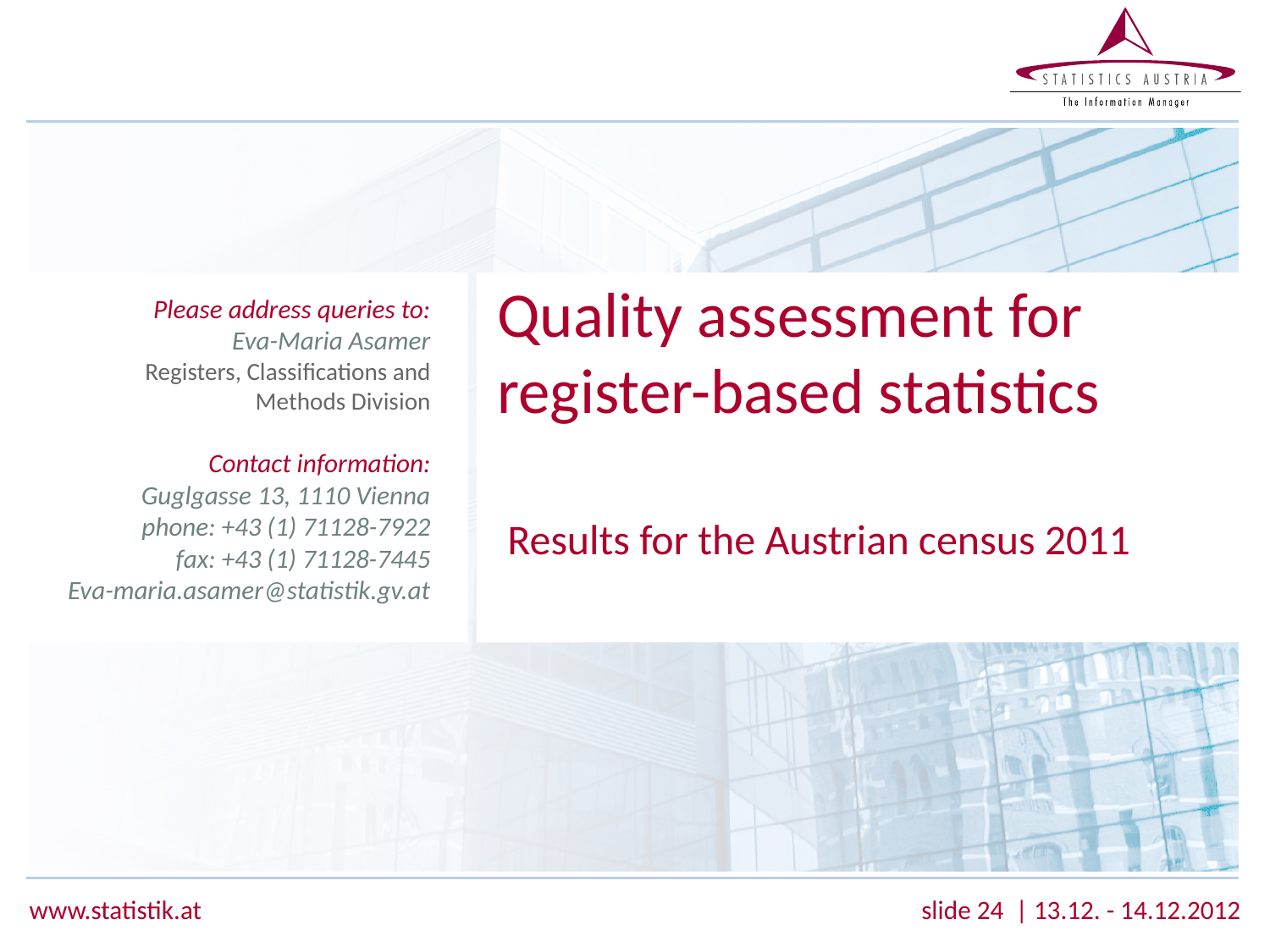

Quality assessment for register-based statistics
Please address queries to:
Eva-Maria Asamer
Registers, Classifications and Methods Division

Contact information:
Guglgasse 13, 1110 Vienna
phone: +43 (1) 71128-7922
fax: +43 (1) 71128-7445
Eva-maria.asamer@statistik.gv.at
Results for the Austrian census 2011